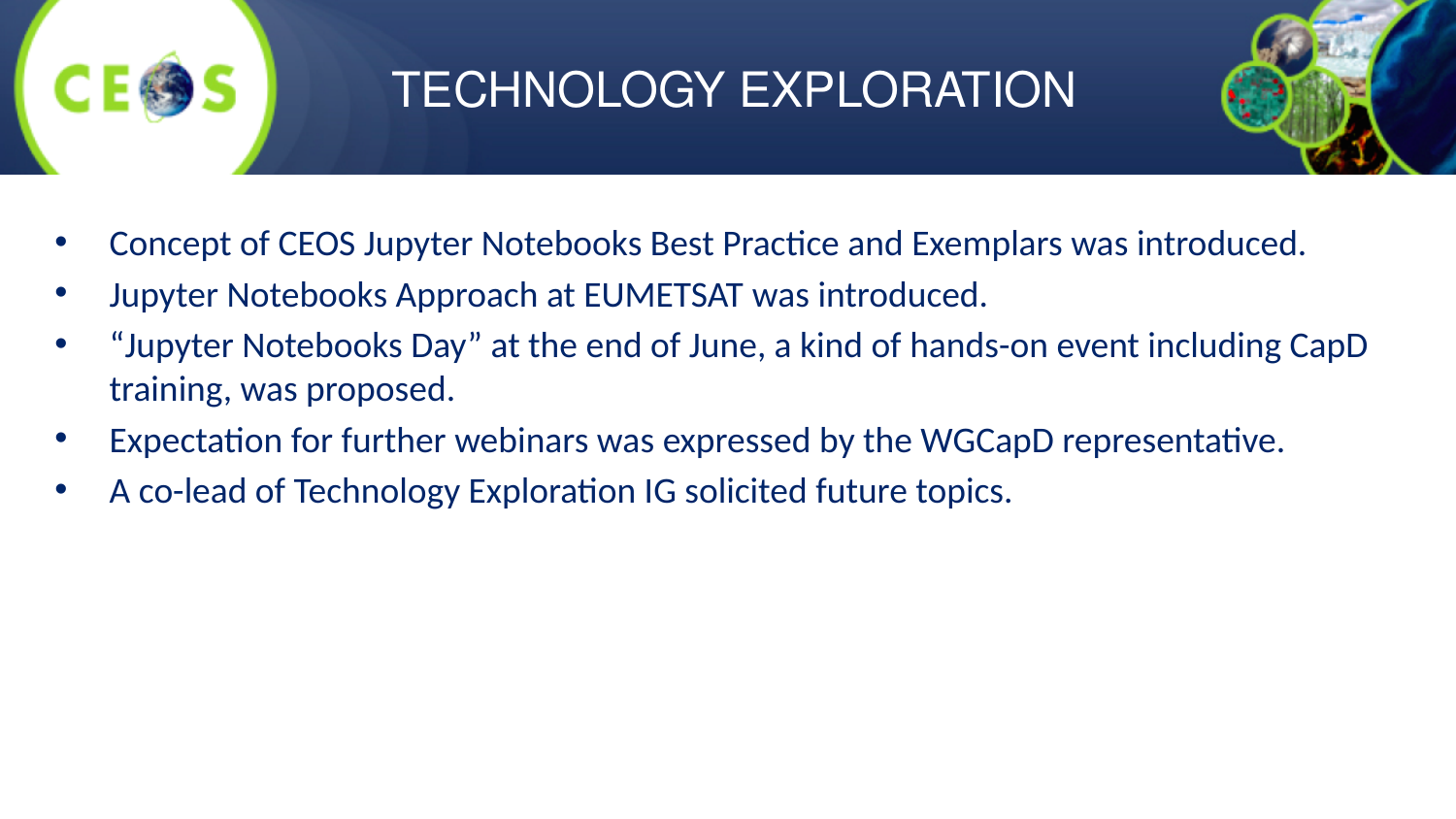

# TECHNOLOGY EXPLORATION
Concept of CEOS Jupyter Notebooks Best Practice and Exemplars was introduced.
Jupyter Notebooks Approach at EUMETSAT was introduced.
“Jupyter Notebooks Day” at the end of June, a kind of hands-on event including CapD training, was proposed.
Expectation for further webinars was expressed by the WGCapD representative.
A co-lead of Technology Exploration IG solicited future topics.